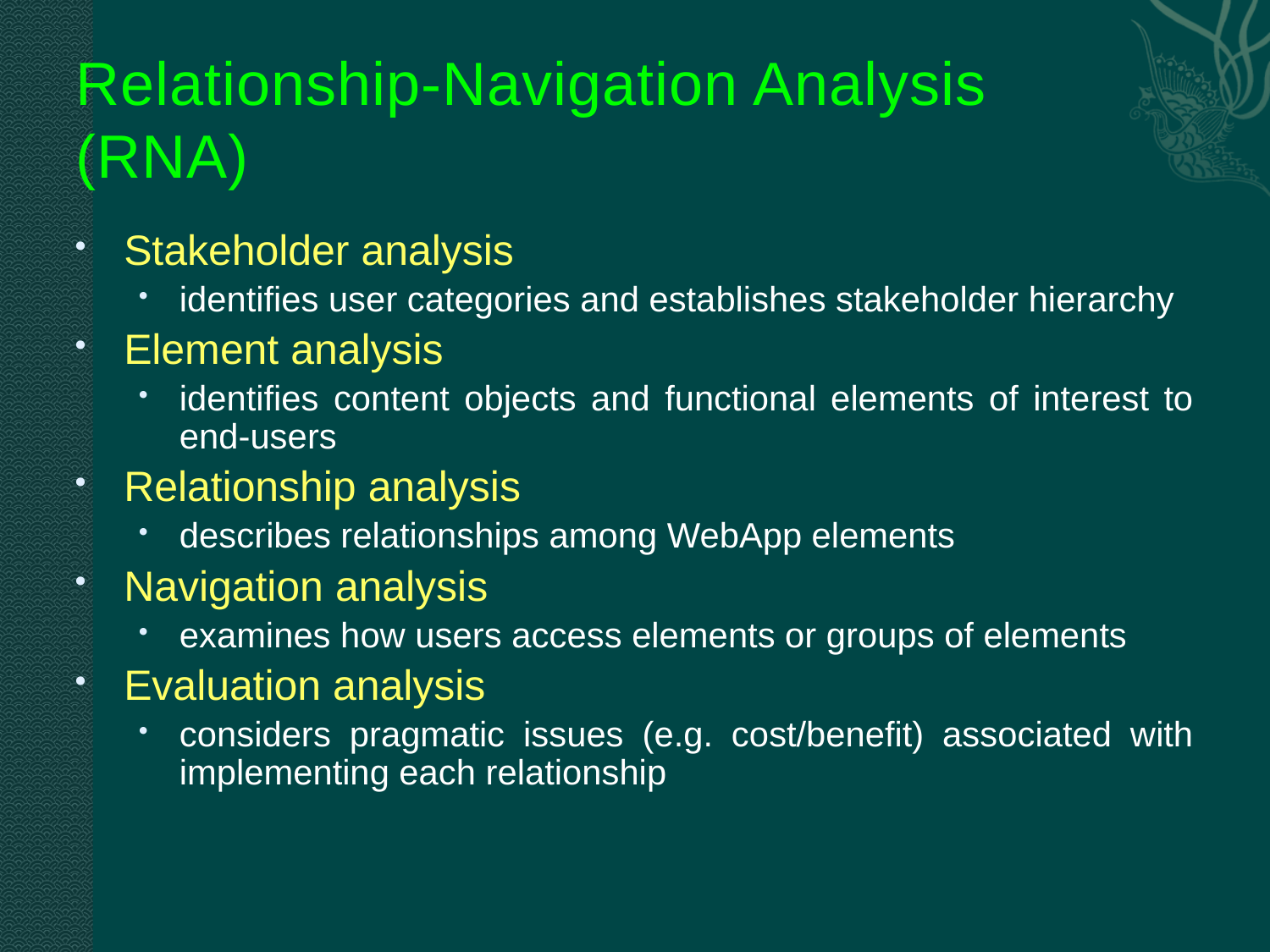

# Relationship-Navigation Analysis (RNA)
Stakeholder analysis
identifies user categories and establishes stakeholder hierarchy
Element analysis
identifies content objects and functional elements of interest to end-users
Relationship analysis
describes relationships among WebApp elements
Navigation analysis
examines how users access elements or groups of elements
Evaluation analysis
considers pragmatic issues (e.g. cost/benefit) associated with implementing each relationship